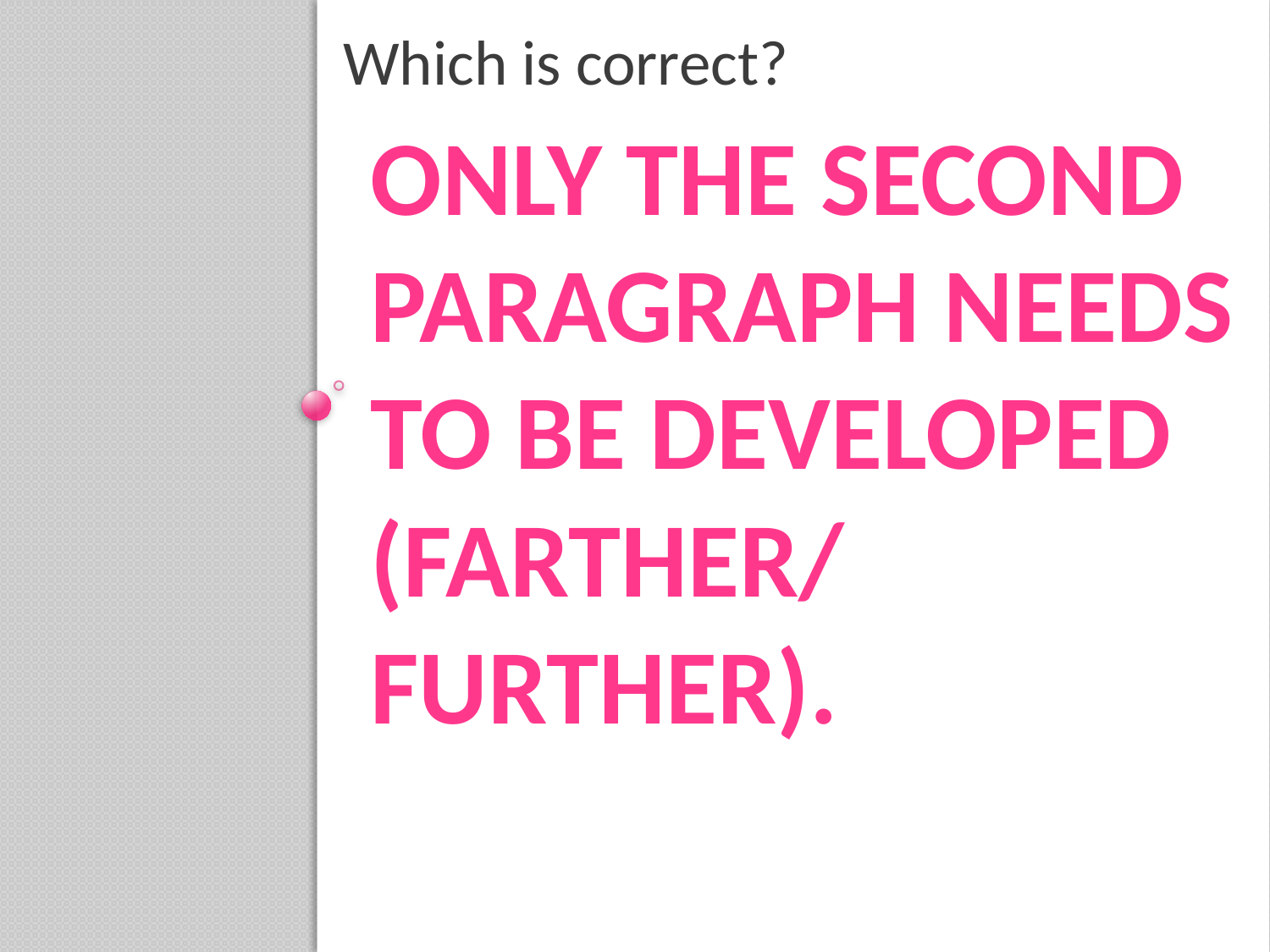

Which is correct?
# Only the second paragraph needs to be developed (Farther/ Further).